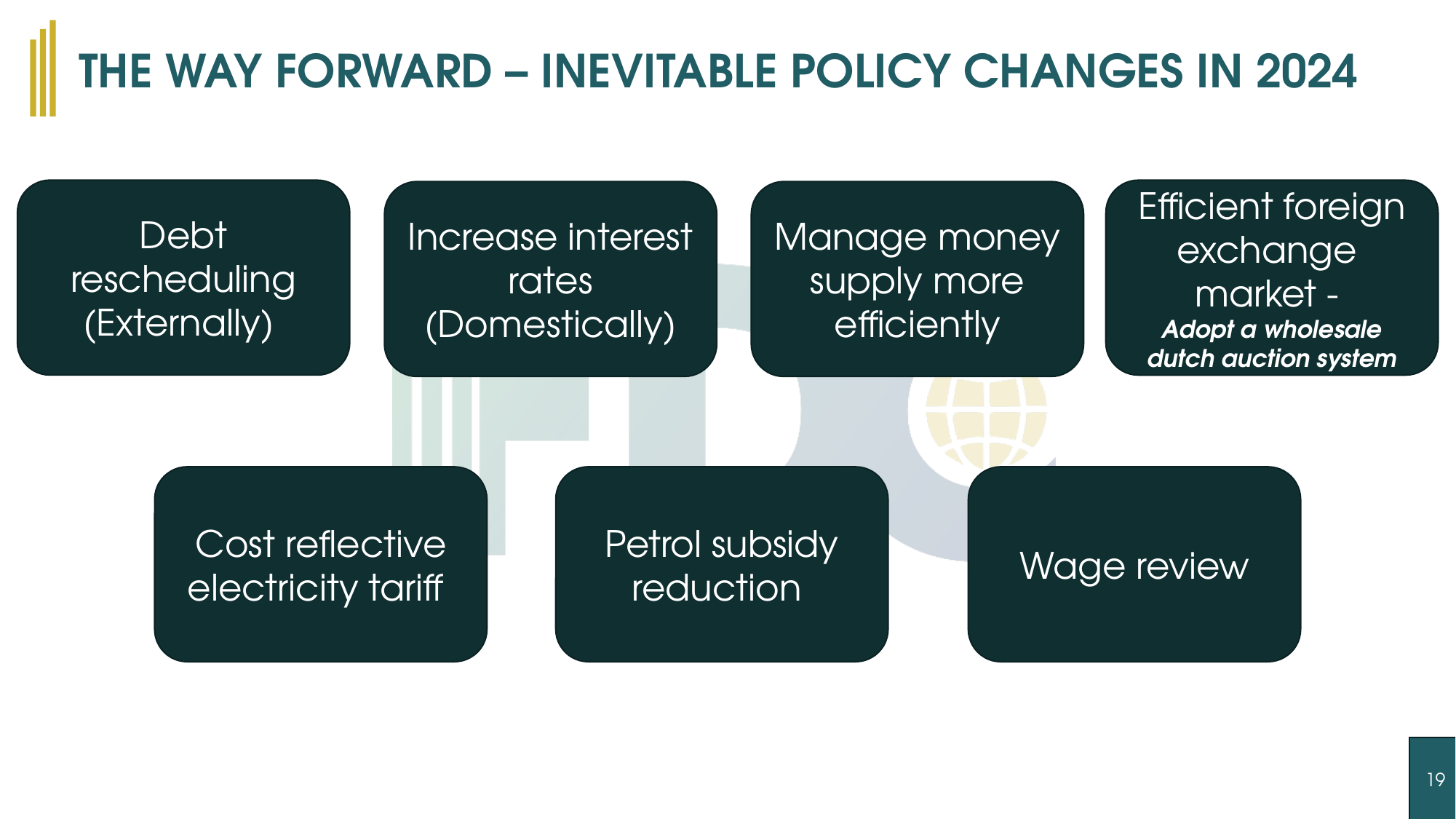

# THE WAY FORWARD – INEVITABLE POLICY CHANGES IN 2024
Debt rescheduling (Externally)
Efficient foreign exchange  market -
Adopt a wholesale dutch auction system
Manage money supply more efficiently
Increase interest rates (Domestically)
Cost reflective electricity tariff
Petrol subsidy reduction
Wage review